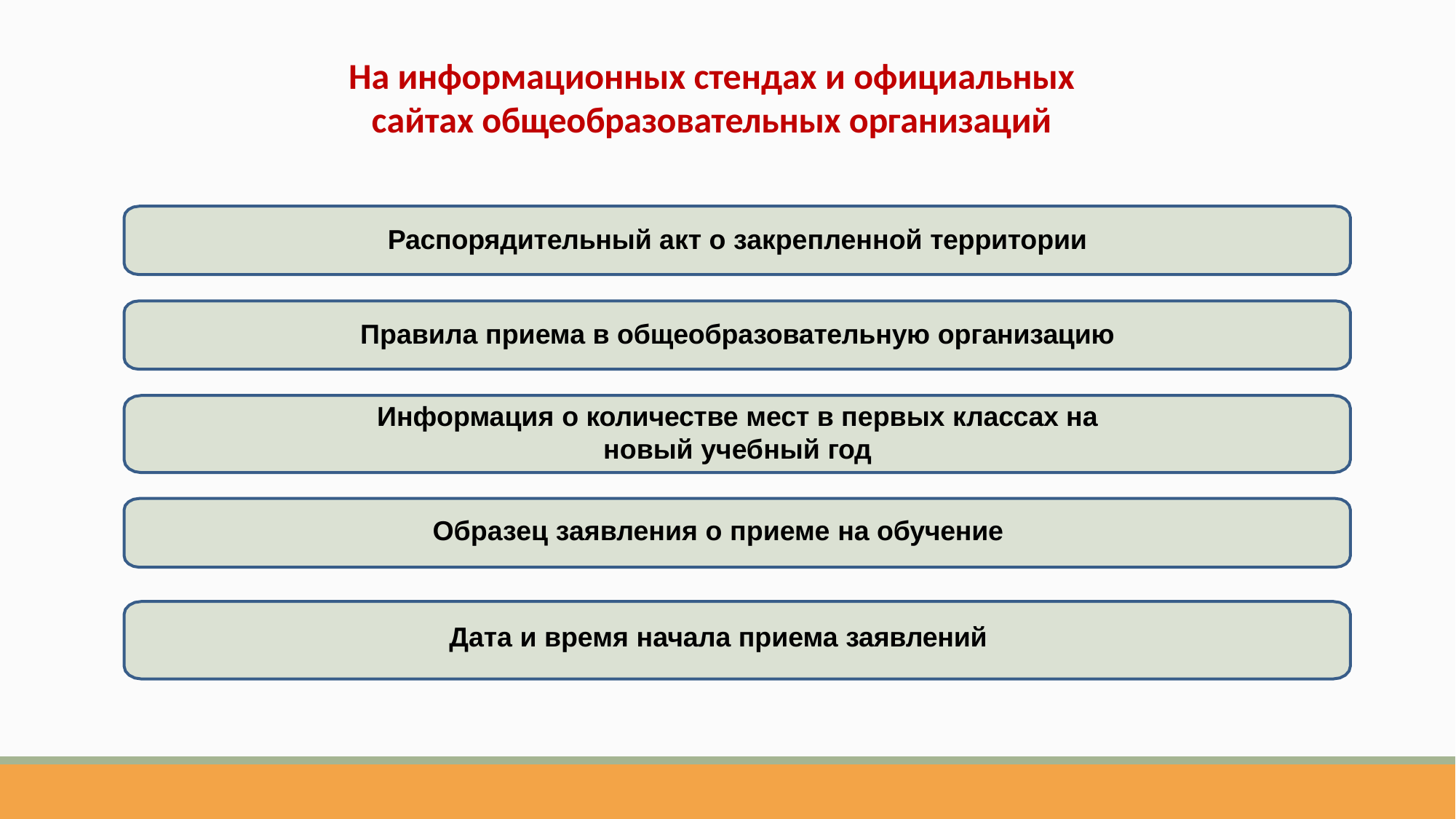

На информационных стендах и официальных
сайтах общеобразовательных организаций

Распорядительный акт о закрепленной территории

Правила приема в общеобразовательную организацию

Информация о количестве мест в первых классах на новый учебный год

Образец заявления о приеме на обучение

Дата и время начала приема заявлений